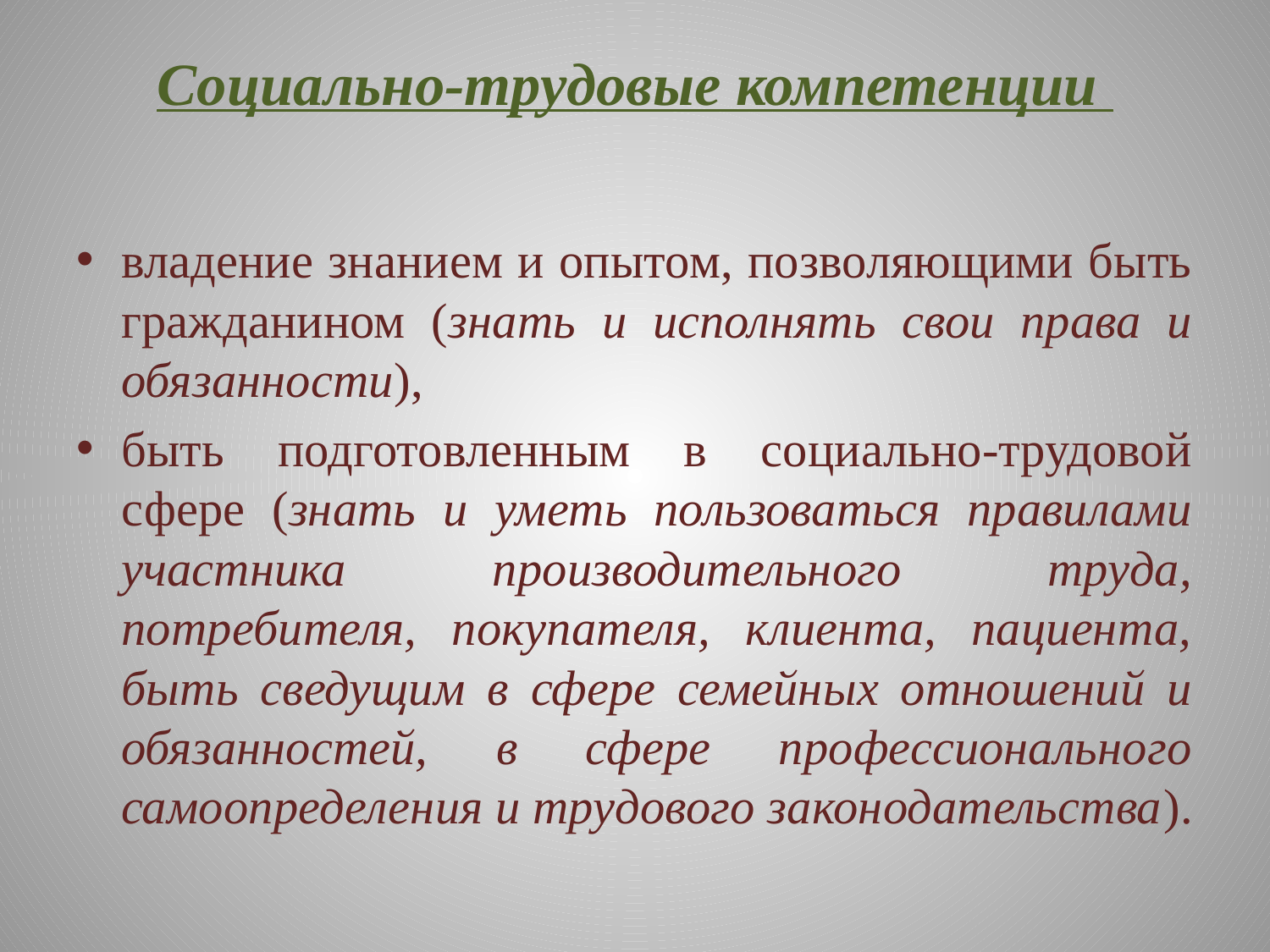

# Социально-трудовые компетенции
владение знанием и опытом, позволяющими быть гражданином (знать и исполнять свои права и обязанности),
быть подготовленным в социально-трудовой сфере (знать и уметь пользоваться правилами участника производительного труда, потребителя, покупателя, клиента, пациента, быть сведущим в сфере семейных отношений и обязанностей, в сфере профессионального самоопределения и трудового законодательства).